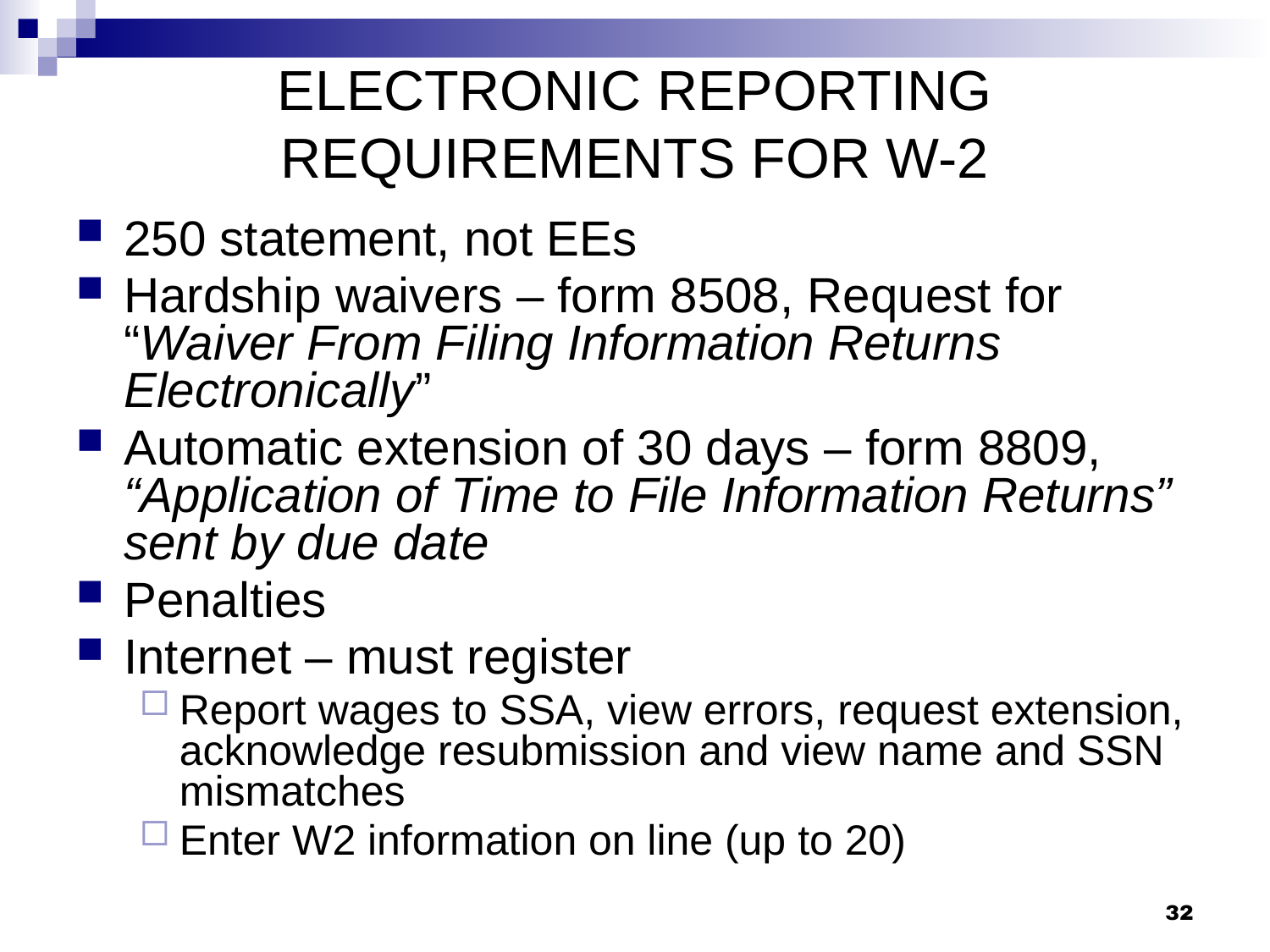

# ELECTRONIC REPORTING REQUIREMENTS FOR W-2
250 statement, not EEs
Hardship waivers – form 8508, Request for “Waiver From Filing Information Returns Electronically”
Automatic extension of 30 days – form 8809, “Application of Time to File Information Returns” sent by due date
Penalties
Internet – must register
Report wages to SSA, view errors, request extension, acknowledge resubmission and view name and SSN mismatches
Enter W2 information on line (up to 20)

32